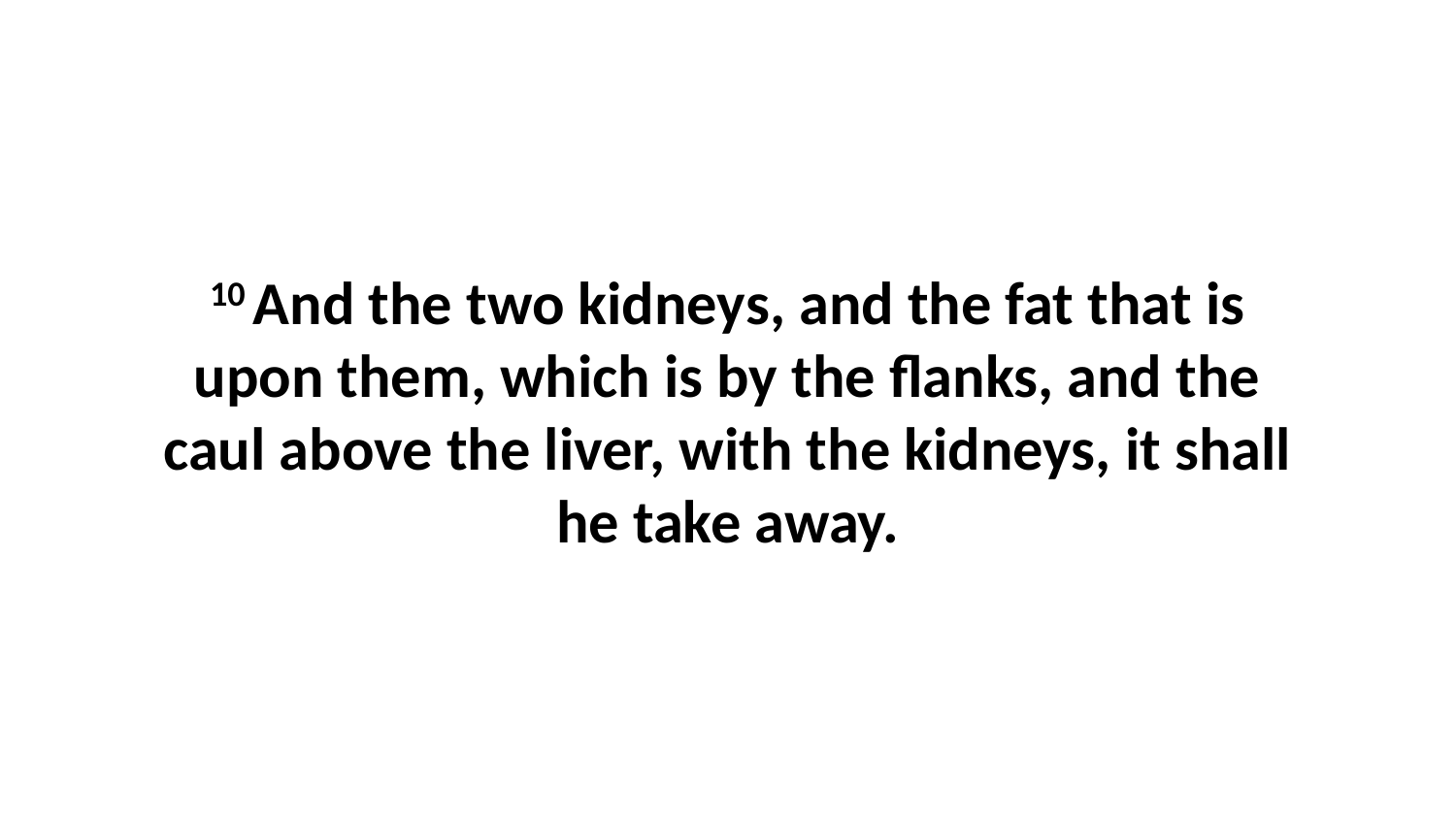

10 And the two kidneys, and the fat that is upon them, which is by the flanks, and the caul above the liver, with the kidneys, it shall he take away.